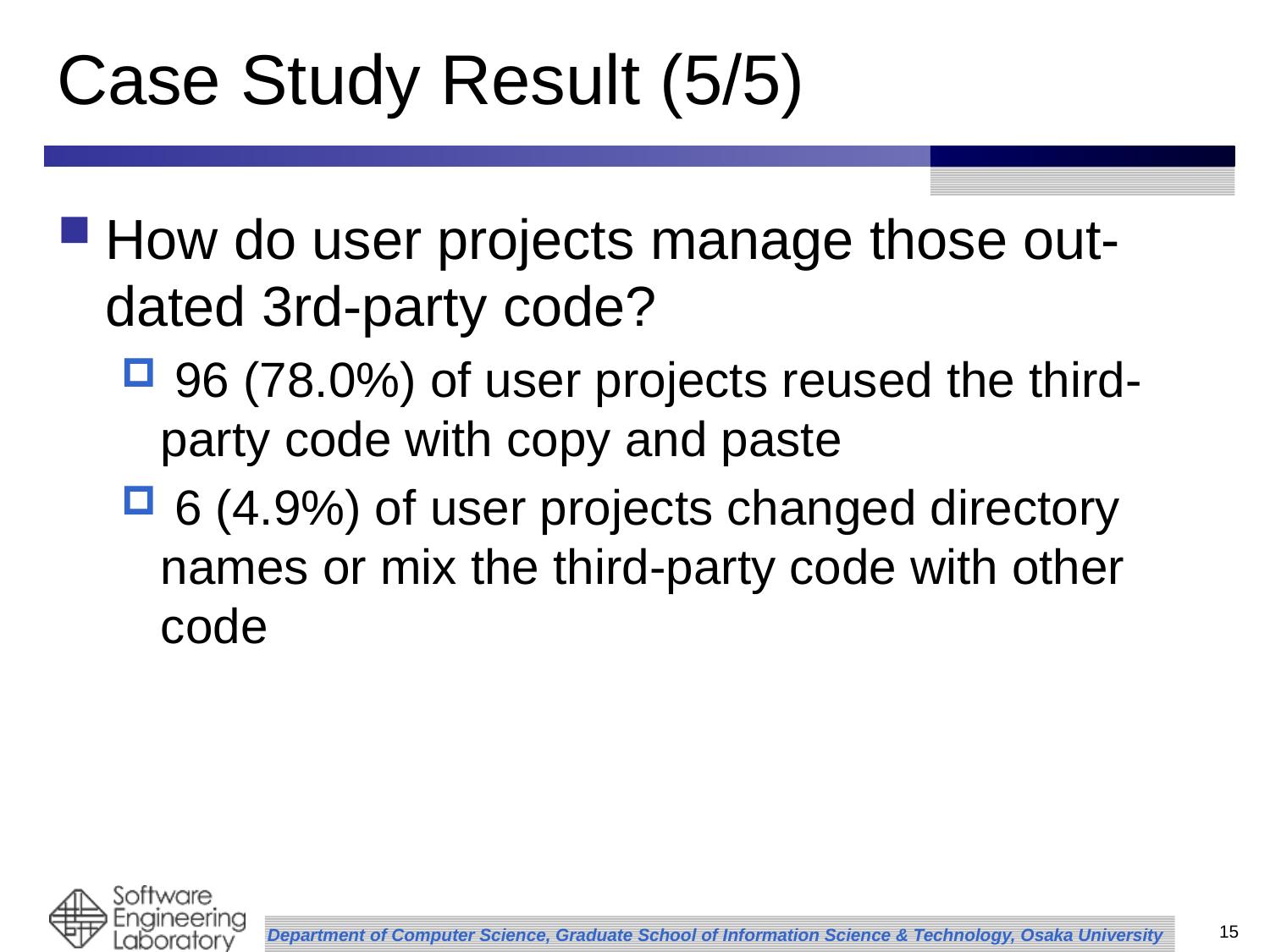

# Case Study Result (5/5)
How do user projects manage those out-dated 3rd-party code?
 96 (78.0%) of user projects reused the third-party code with copy and paste
 6 (4.9%) of user projects changed directory names or mix the third-party code with other code
15